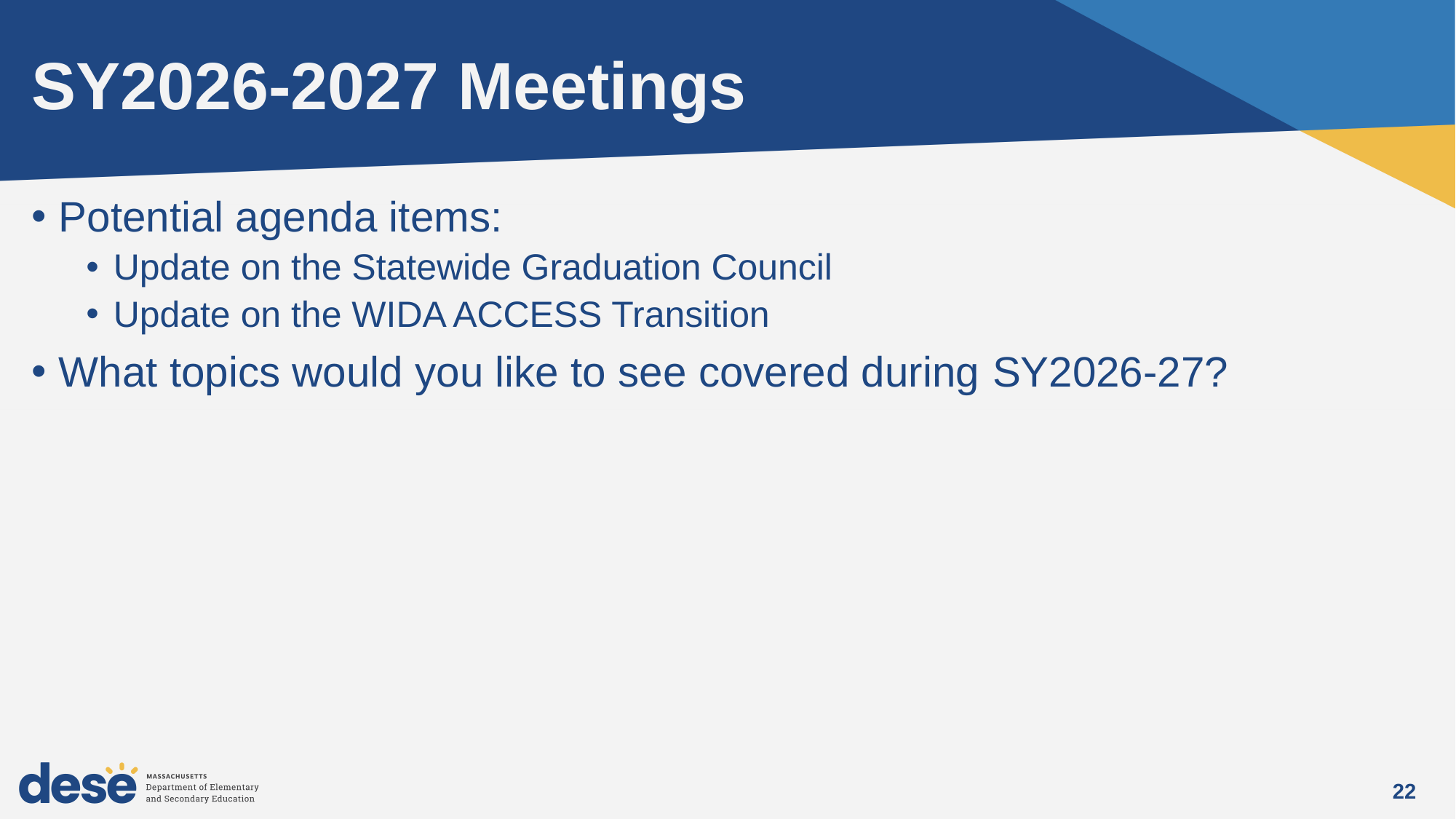

# SY2026-2027 Meetings
Potential agenda items:
Update on the Statewide Graduation Council
Update on the WIDA ACCESS Transition
What topics would you like to see covered during SY2026-27?
22